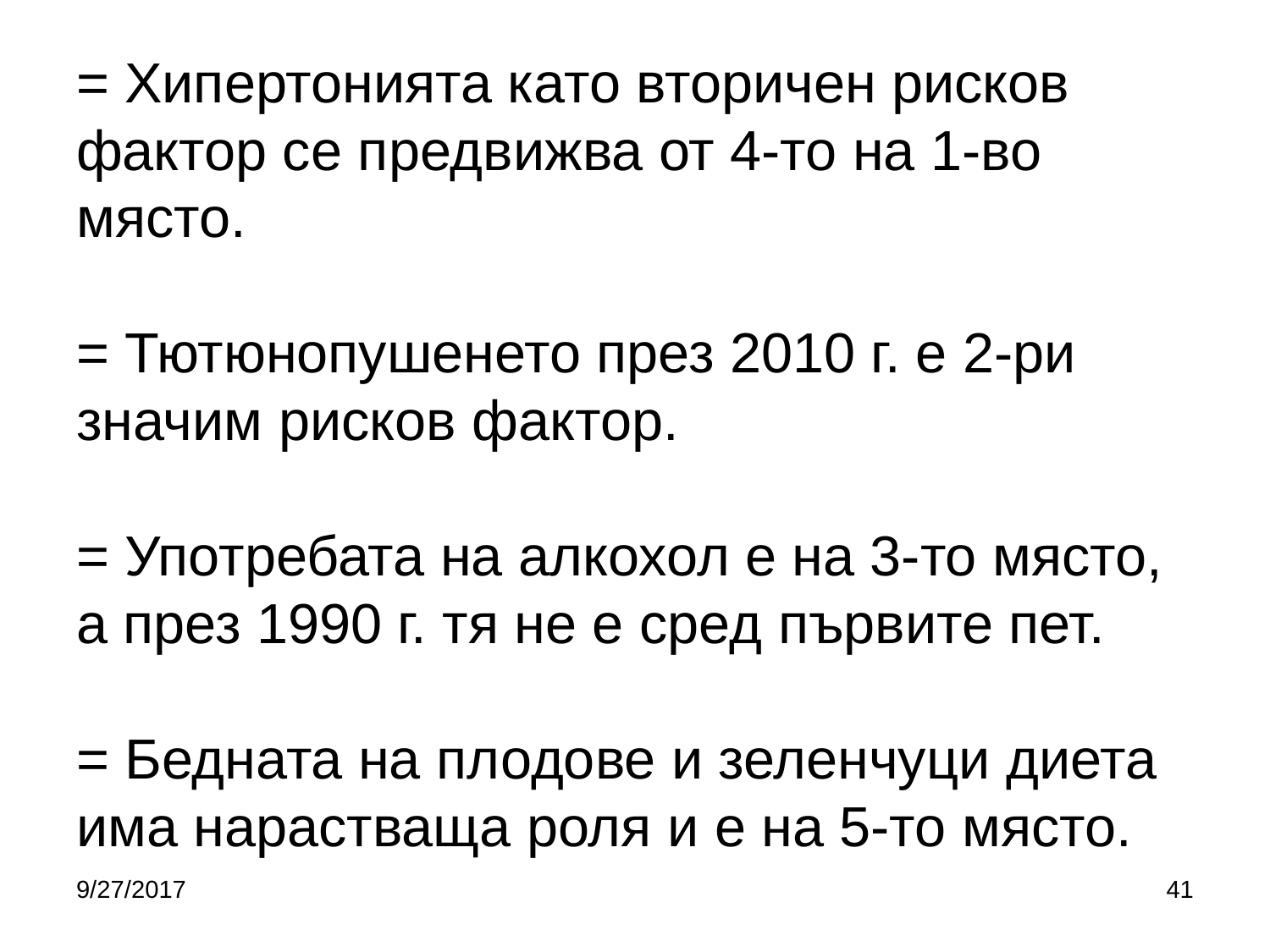

# = Хипертонията като вторичен рисков фактор се предвижва от 4-то на 1-во място. = Тютюнопушенето през 2010 г. е 2-ри значим рисков фактор. = Употребата на алкохол е на 3-то място, а през 1990 г. тя не е сред първите пет. = Бедната на плодове и зеленчуци диета има нарастваща роля и е на 5-то място.
9/27/2017
41